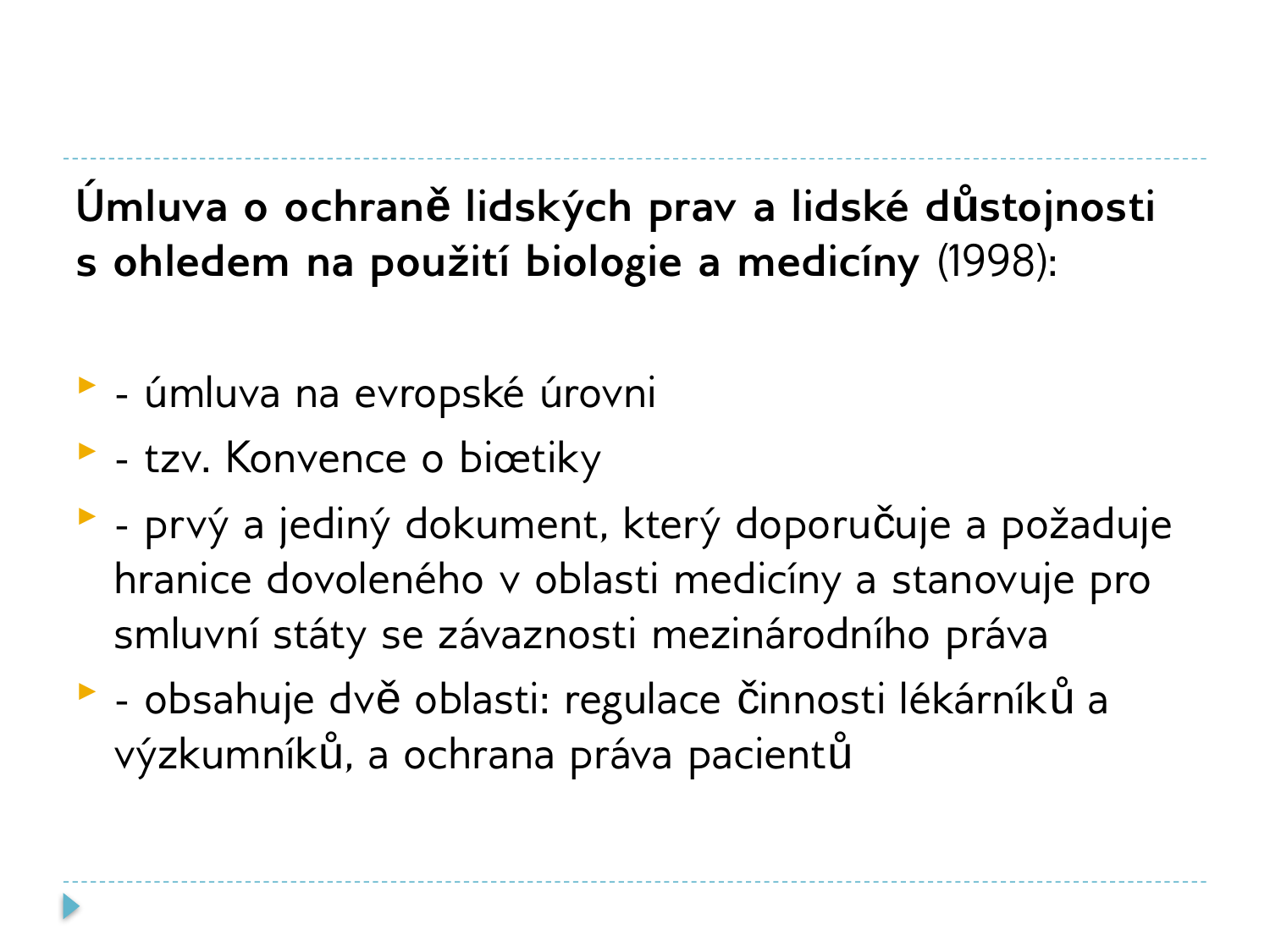

#
Úmluva o ochraně lidských prav a lidské důstojnosti s ohledem na použití biologie a medicíny (1998):

- úmluva na evropské úrovni
- tzv. Konvence o bioetiky
- prvý a jediný dokument, který doporučuje a požaduje hranice dovoleného v oblasti medicíny a stanovuje pro smluvní státy se závaznosti mezinárodního práva
- obsahuje dvě oblasti: regulace činnosti lékárníků a výzkumníků, a ochrana práva pacientů